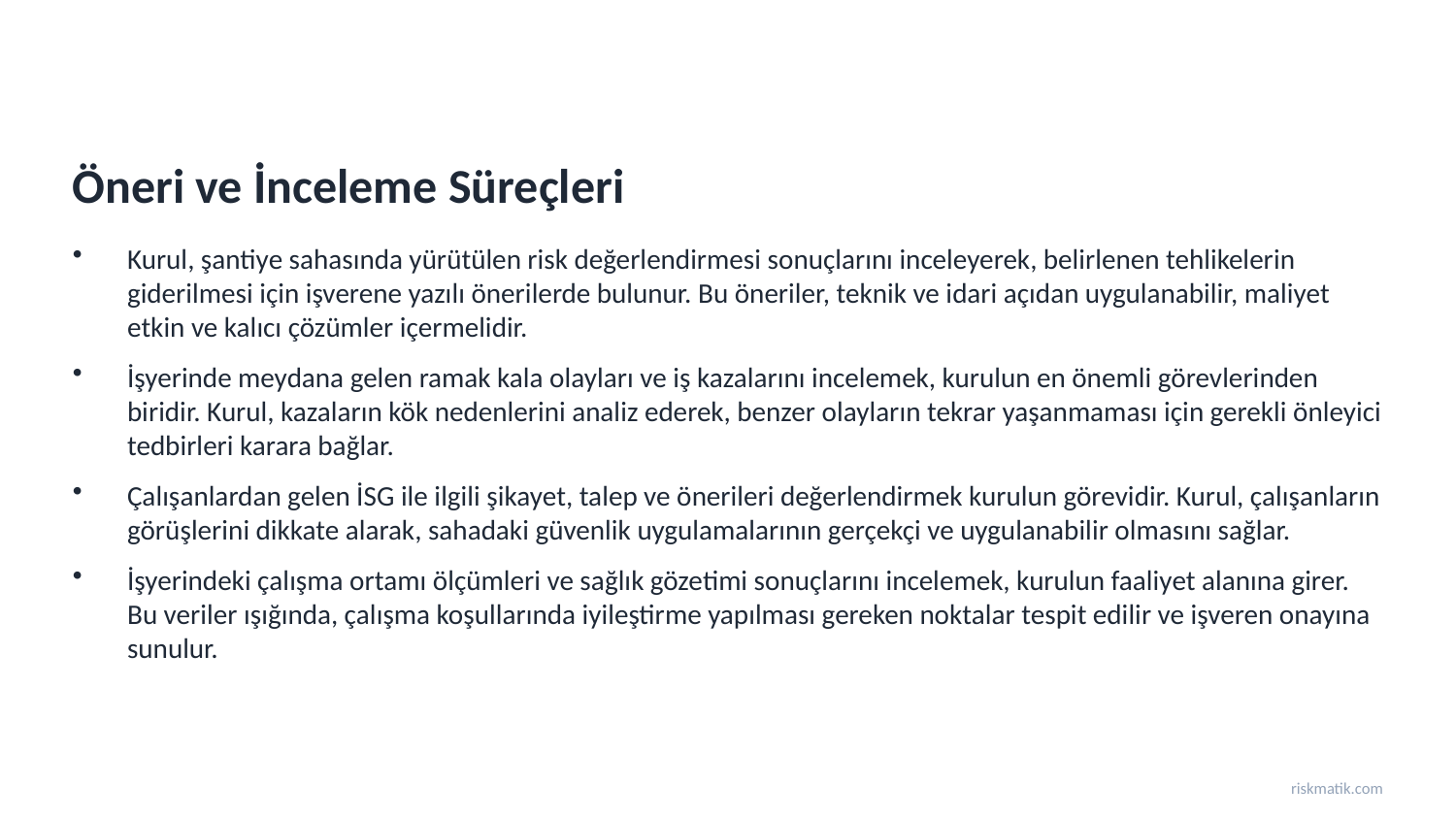

Öneri ve İnceleme Süreçleri
Kurul, şantiye sahasında yürütülen risk değerlendirmesi sonuçlarını inceleyerek, belirlenen tehlikelerin giderilmesi için işverene yazılı önerilerde bulunur. Bu öneriler, teknik ve idari açıdan uygulanabilir, maliyet etkin ve kalıcı çözümler içermelidir.
İşyerinde meydana gelen ramak kala olayları ve iş kazalarını incelemek, kurulun en önemli görevlerinden biridir. Kurul, kazaların kök nedenlerini analiz ederek, benzer olayların tekrar yaşanmaması için gerekli önleyici tedbirleri karara bağlar.
Çalışanlardan gelen İSG ile ilgili şikayet, talep ve önerileri değerlendirmek kurulun görevidir. Kurul, çalışanların görüşlerini dikkate alarak, sahadaki güvenlik uygulamalarının gerçekçi ve uygulanabilir olmasını sağlar.
İşyerindeki çalışma ortamı ölçümleri ve sağlık gözetimi sonuçlarını incelemek, kurulun faaliyet alanına girer. Bu veriler ışığında, çalışma koşullarında iyileştirme yapılması gereken noktalar tespit edilir ve işveren onayına sunulur.
riskmatik.com